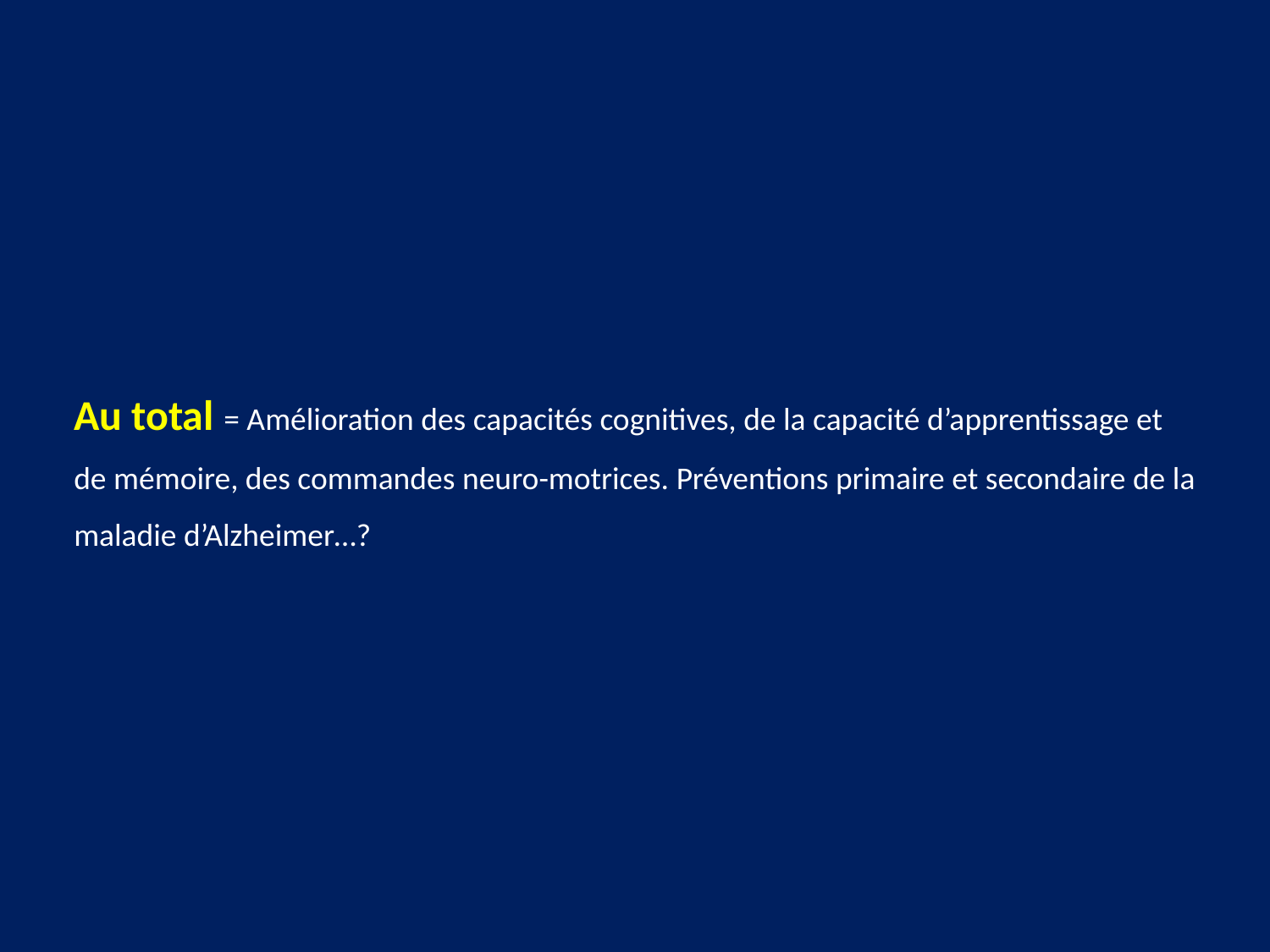

Au total = Amélioration des capacités cognitives, de la capacité d’apprentissage et
de mémoire, des commandes neuro-motrices. Préventions primaire et secondaire de la
maladie d’Alzheimer…?